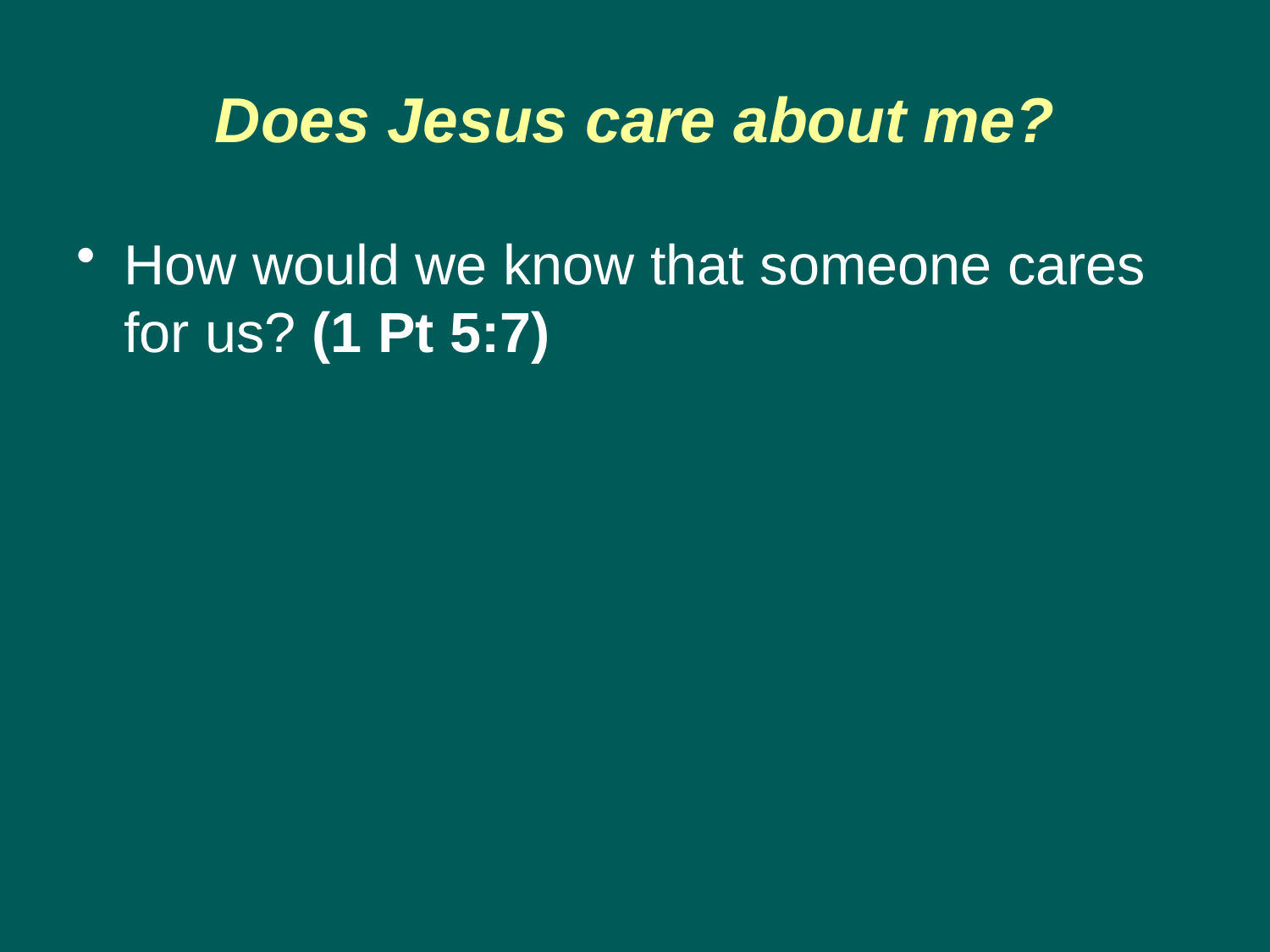

# Does Jesus care about me?
How would we know that someone cares for us? (1 Pt 5:7)